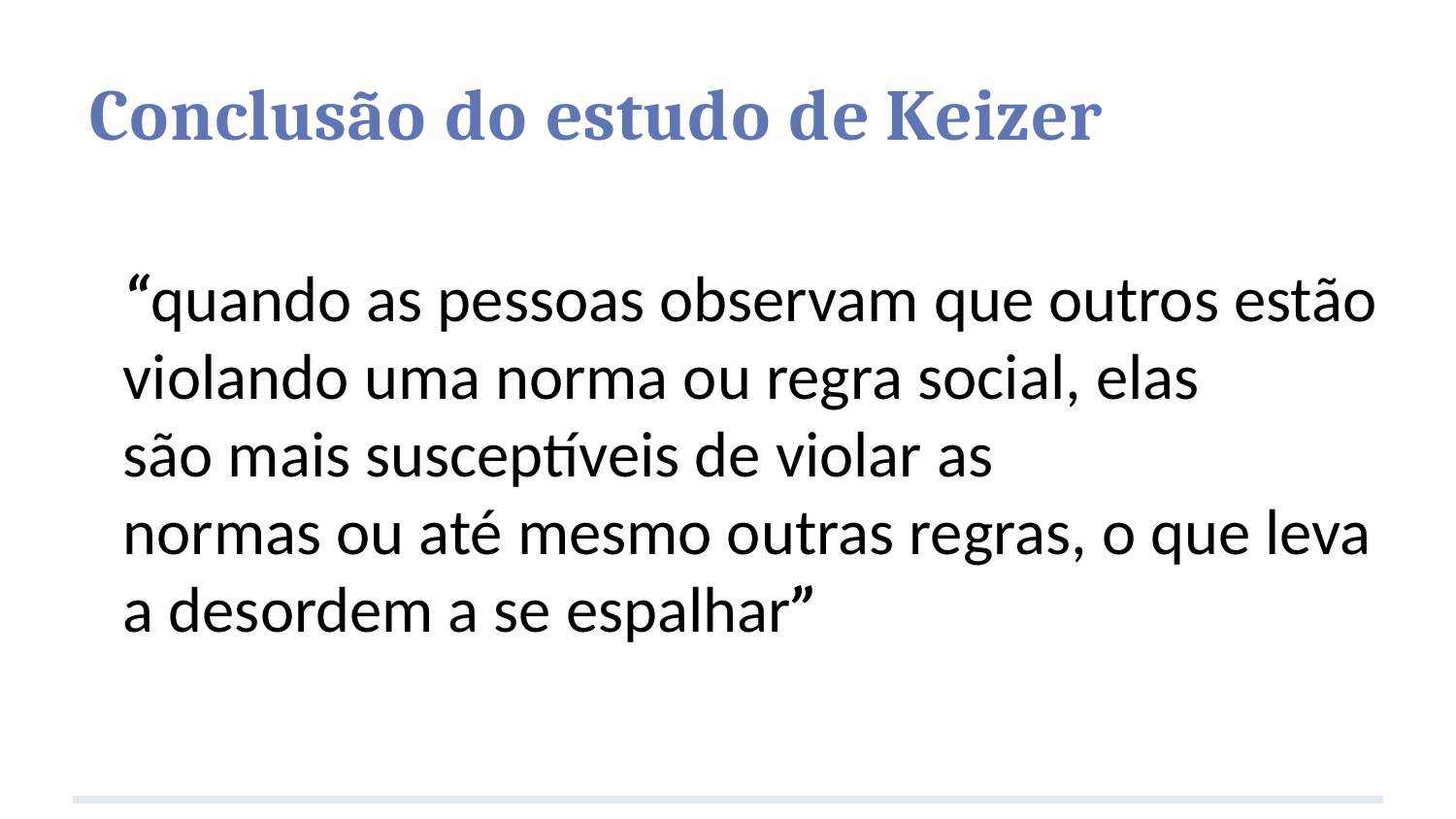

# Conclusão do estudo de Keizer
“quando as pessoas observam que outros estão violando uma norma ou regra social, elas são mais susceptíveis de violar as normas ou até mesmo outras regras, o que leva a desordem a se espalhar”